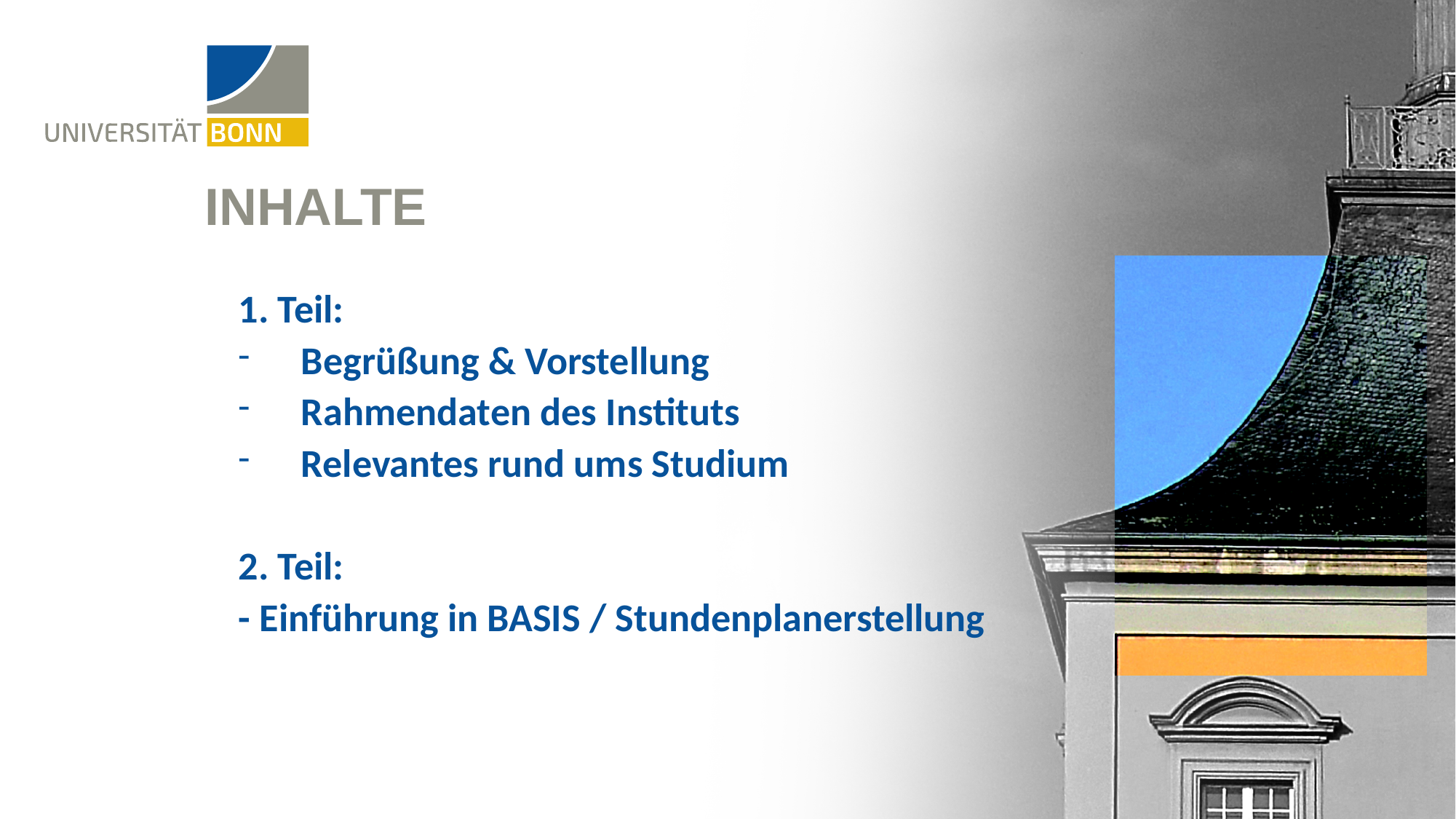

# Inhalte
1. Teil:
Begrüßung & Vorstellung
Rahmendaten des Instituts
Relevantes rund ums Studium

2. Teil:
- Einführung in BASIS / Stundenplanerstellung